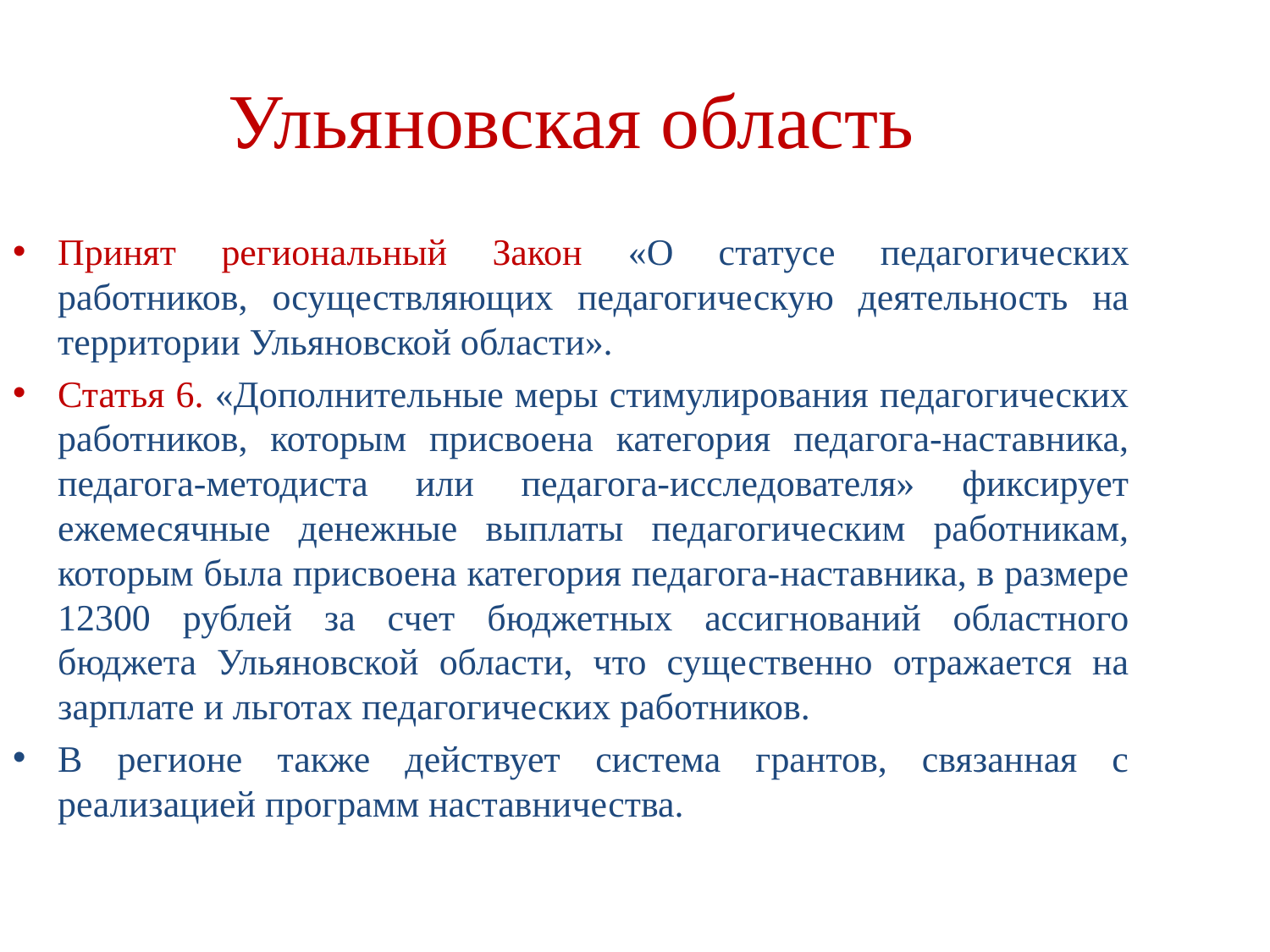

Ульяновская область
Принят региональный Закон «О статусе педагогических работников, осуществляющих педагогическую деятельность на территории Ульяновской области».
Статья 6. «Дополнительные меры стимулирования педагогических работников, которым присвоена категория педагога-наставника, педагога-методиста или педагога-исследователя» фиксирует ежемесячные денежные выплаты педагогическим работникам, которым была присвоена категория педагога-наставника, в размере 12300 рублей за счет бюджетных ассигнований областного бюджета Ульяновской области, что существенно отражается на зарплате и льготах педагогических работников.
В регионе также действует система грантов, связанная с реализацией программ наставничества.